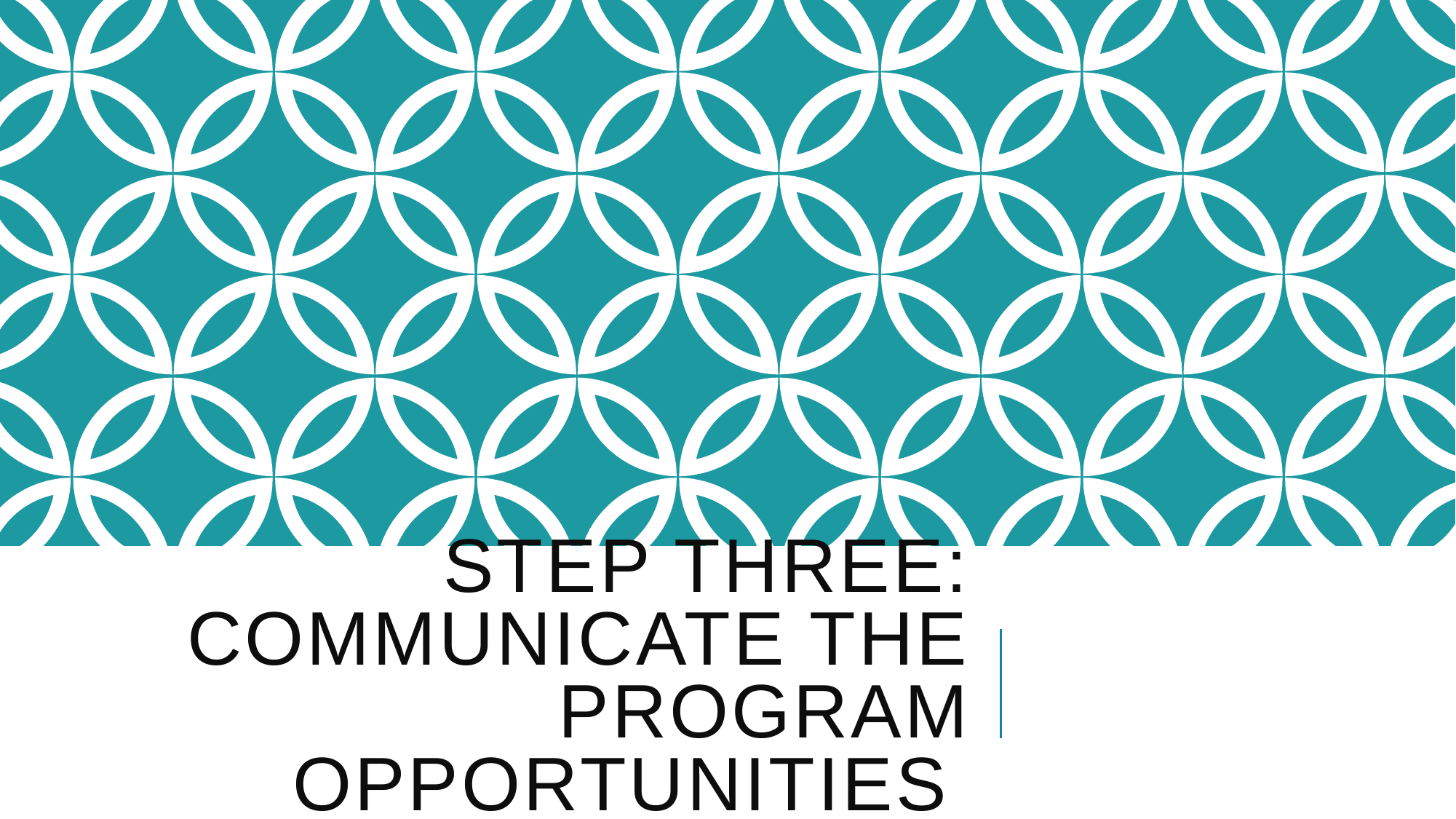

# Step three: communicate the program opportunities